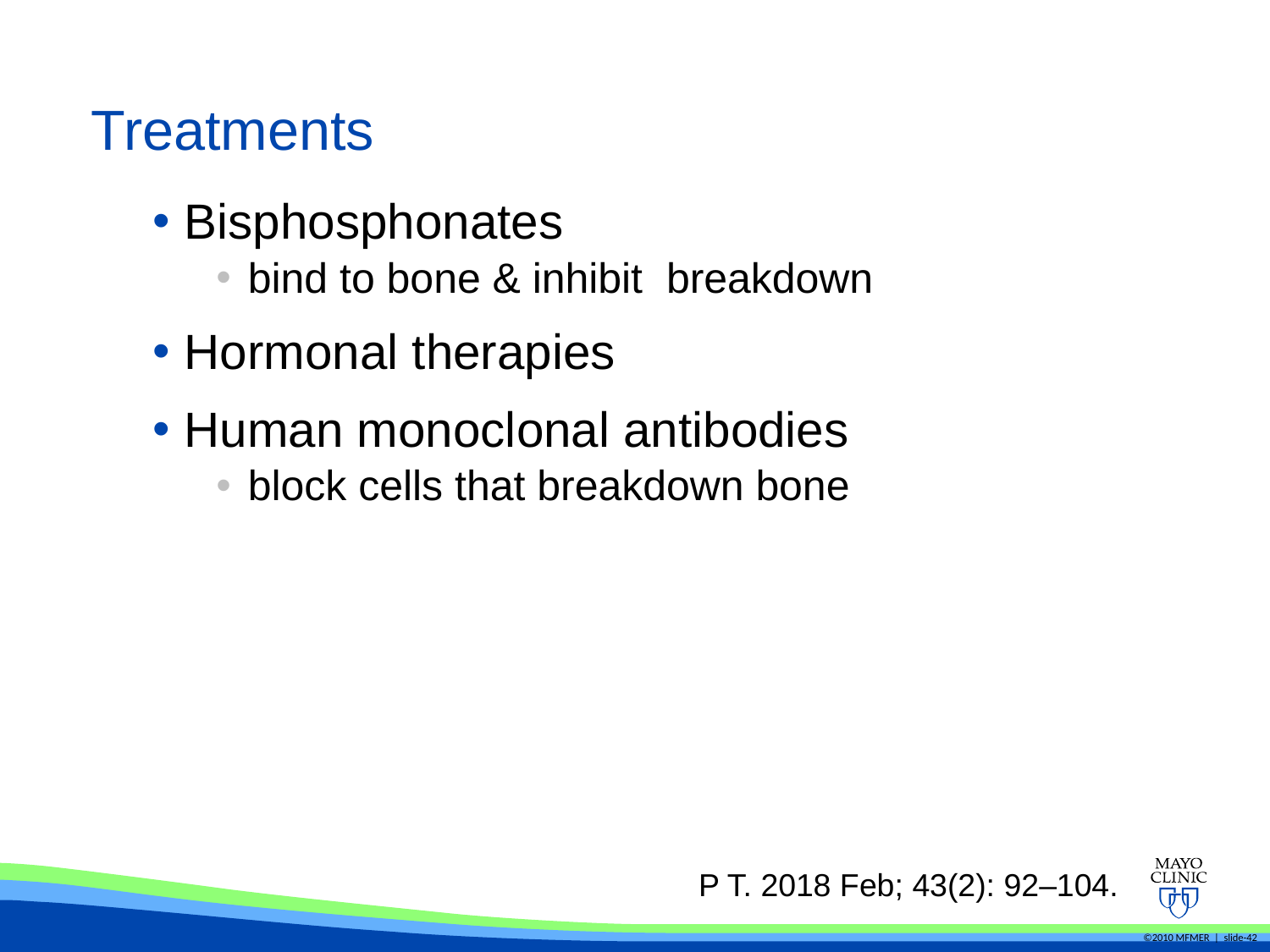

# Treatments
Bisphosphonates
bind to bone & inhibit  breakdown
Hormonal therapies
Human monoclonal antibodies
block cells that breakdown bone
P T. 2018 Feb; 43(2): 92–104.
©2010 MFMER  |  slide-42